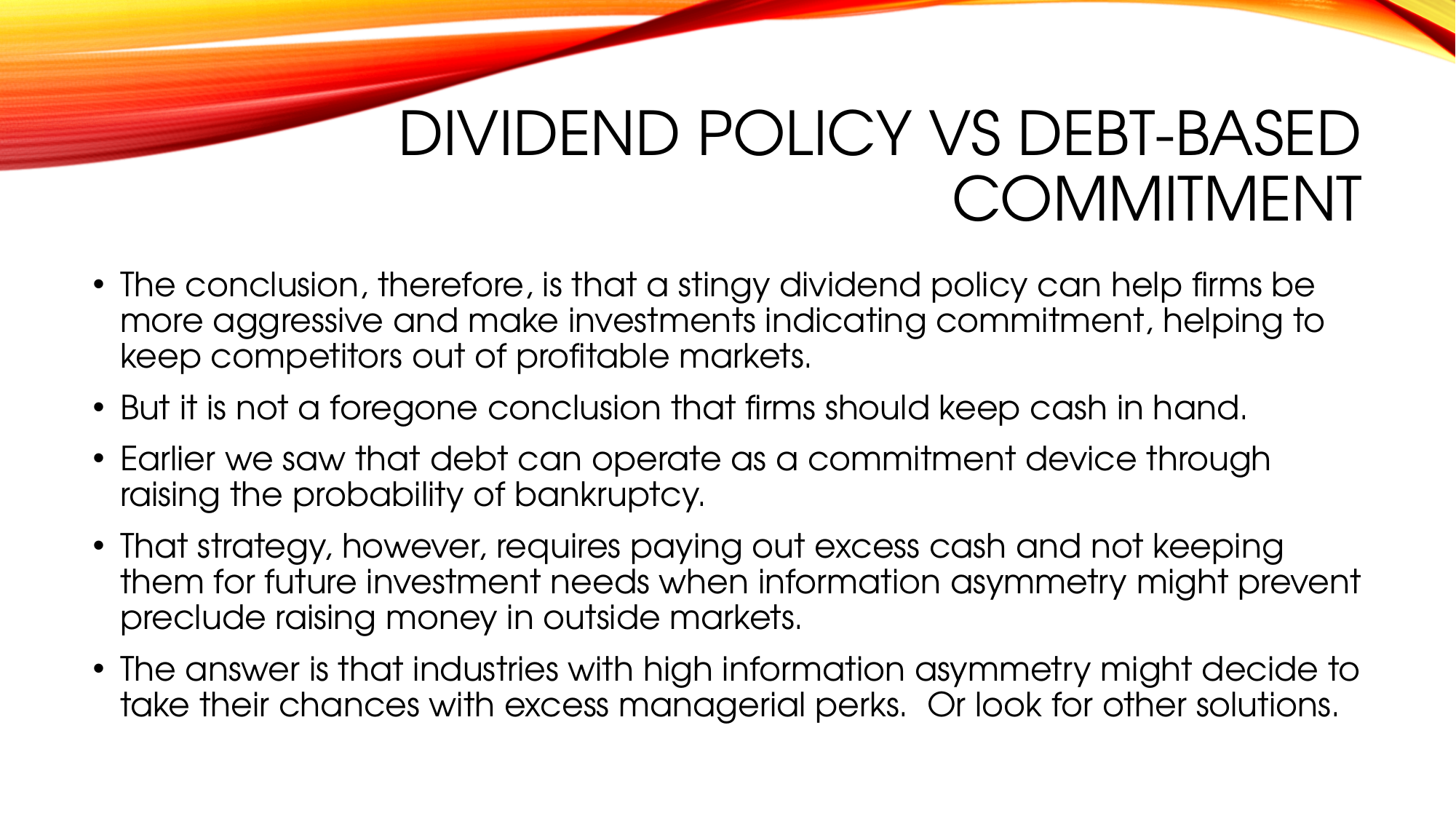

# Dividend policy vs debt-based commitment
The conclusion, therefore, is that a stingy dividend policy can help firms be more aggressive and make investments indicating commitment, helping to keep competitors out of profitable markets.
But it is not a foregone conclusion that firms should keep cash in hand.
Earlier we saw that debt can operate as a commitment device through raising the probability of bankruptcy.
That strategy, however, requires paying out excess cash and not keeping them for future investment needs when information asymmetry might prevent preclude raising money in outside markets.
The answer is that industries with high information asymmetry might decide to take their chances with excess managerial perks.  Or look for other solutions.